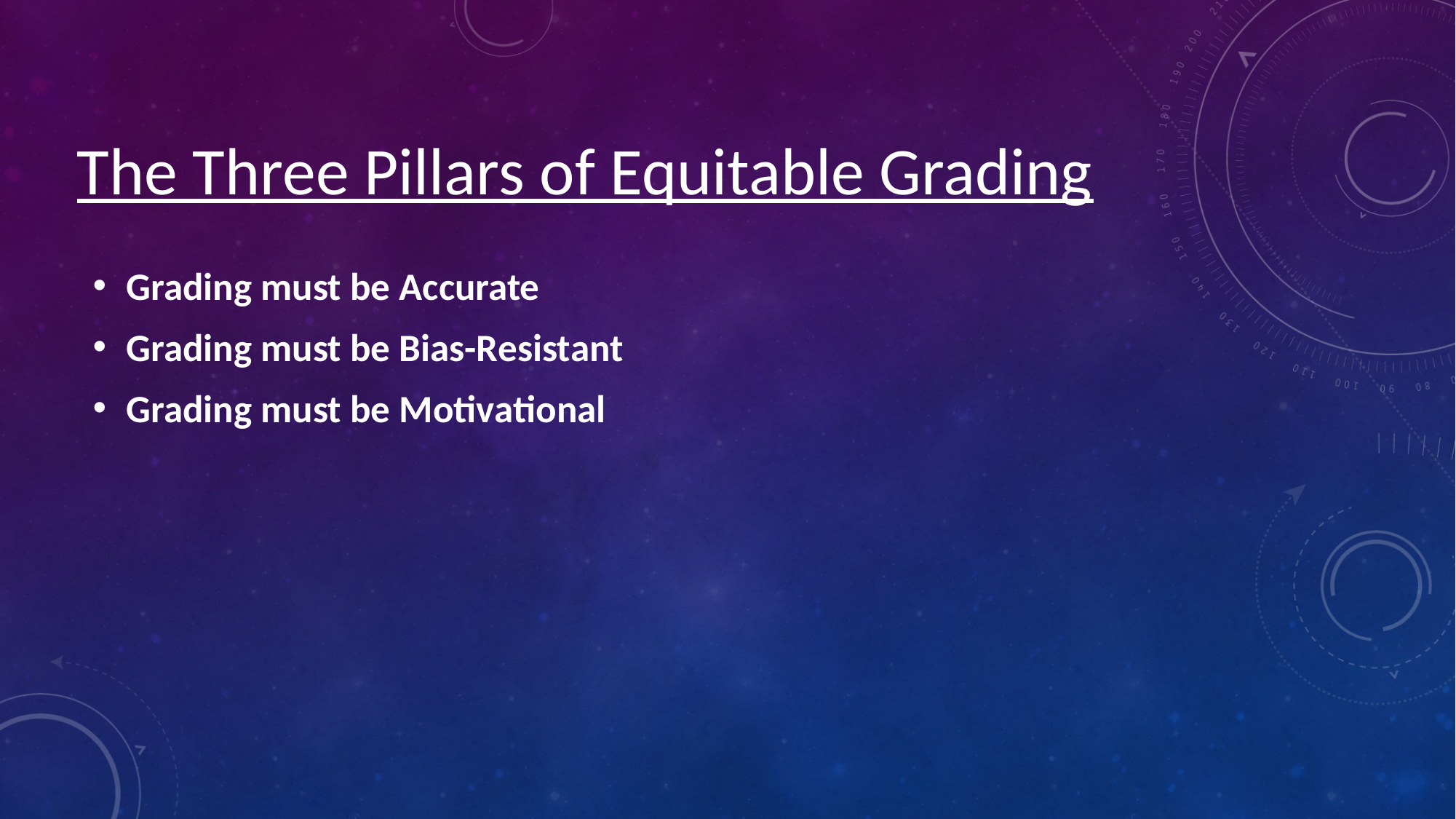

# The Three Pillars of Equitable Grading
Grading must be Accurate
Grading must be Bias-Resistant
Grading must be Motivational